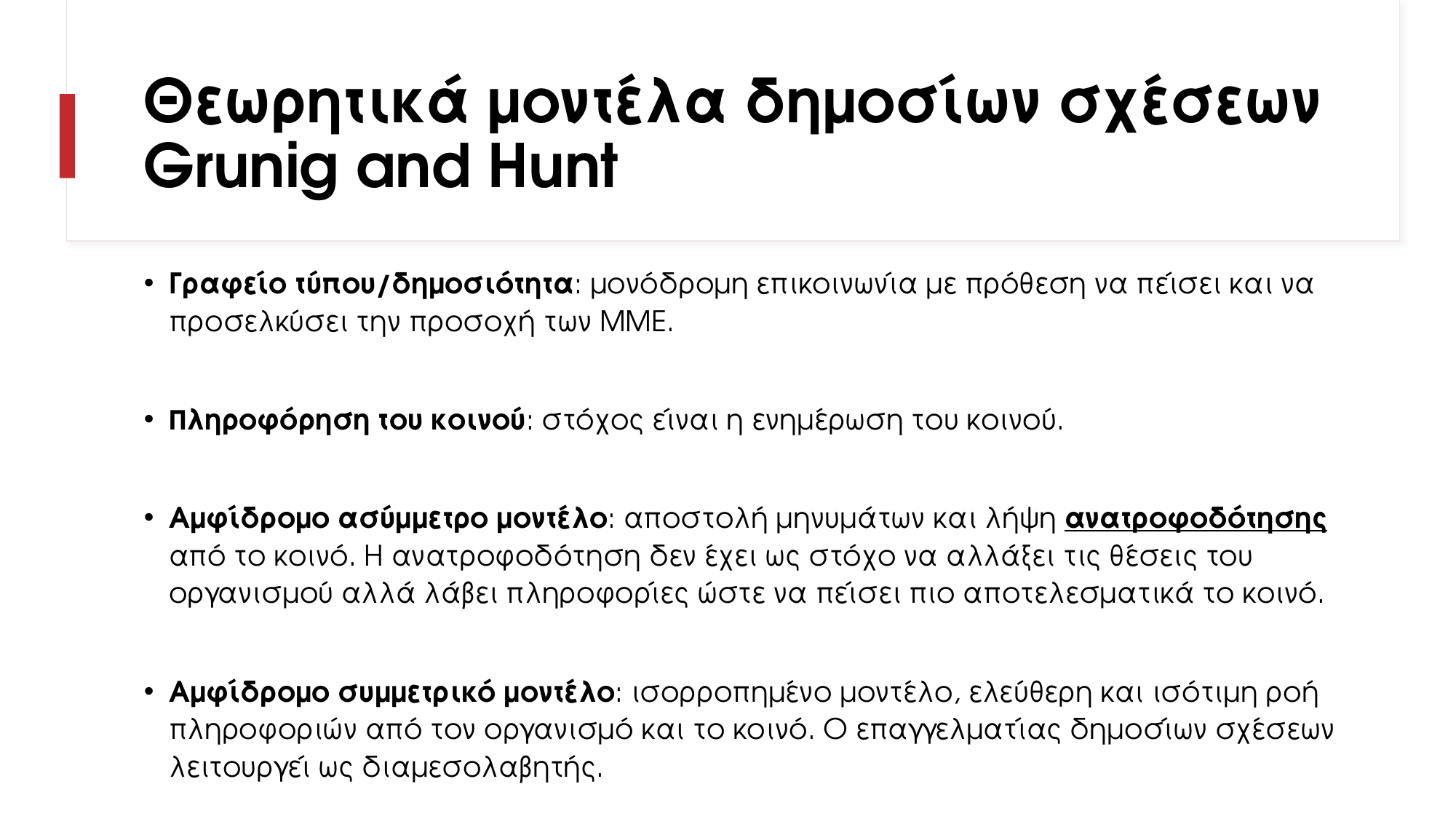

# Θεωρητικά μοντέλα δημοσίων σχέσεων Grunig and Hunt
Γραφείο τύπου/δημοσιότητα: μονόδρομη επικοινωνία με πρόθεση να πείσει και να προσελκύσει την προσοχή των ΜΜΕ.

Πληροφόρηση του κοινού: στόχος είναι η ενημέρωση του κοινού.

Αμφίδρομο ασύμμετρο μοντέλο: αποστολή μηνυμάτων και λήψη ανατροφοδότησης από το κοινό. Η ανατροφοδότηση δεν έχει ως στόχο να αλλάξει τις θέσεις του οργανισμού αλλά λάβει πληροφορίες ώστε να πείσει πιο αποτελεσματικά το κοινό.

Αμφίδρομο συμμετρικό μοντέλο: ισορροπημένο μοντέλο, ελεύθερη και ισότιμη ροή πληροφοριών από τον οργανισμό και το κοινό. Ο επαγγελματίας δημοσίων σχέσεων λειτουργεί ως διαμεσολαβητής.